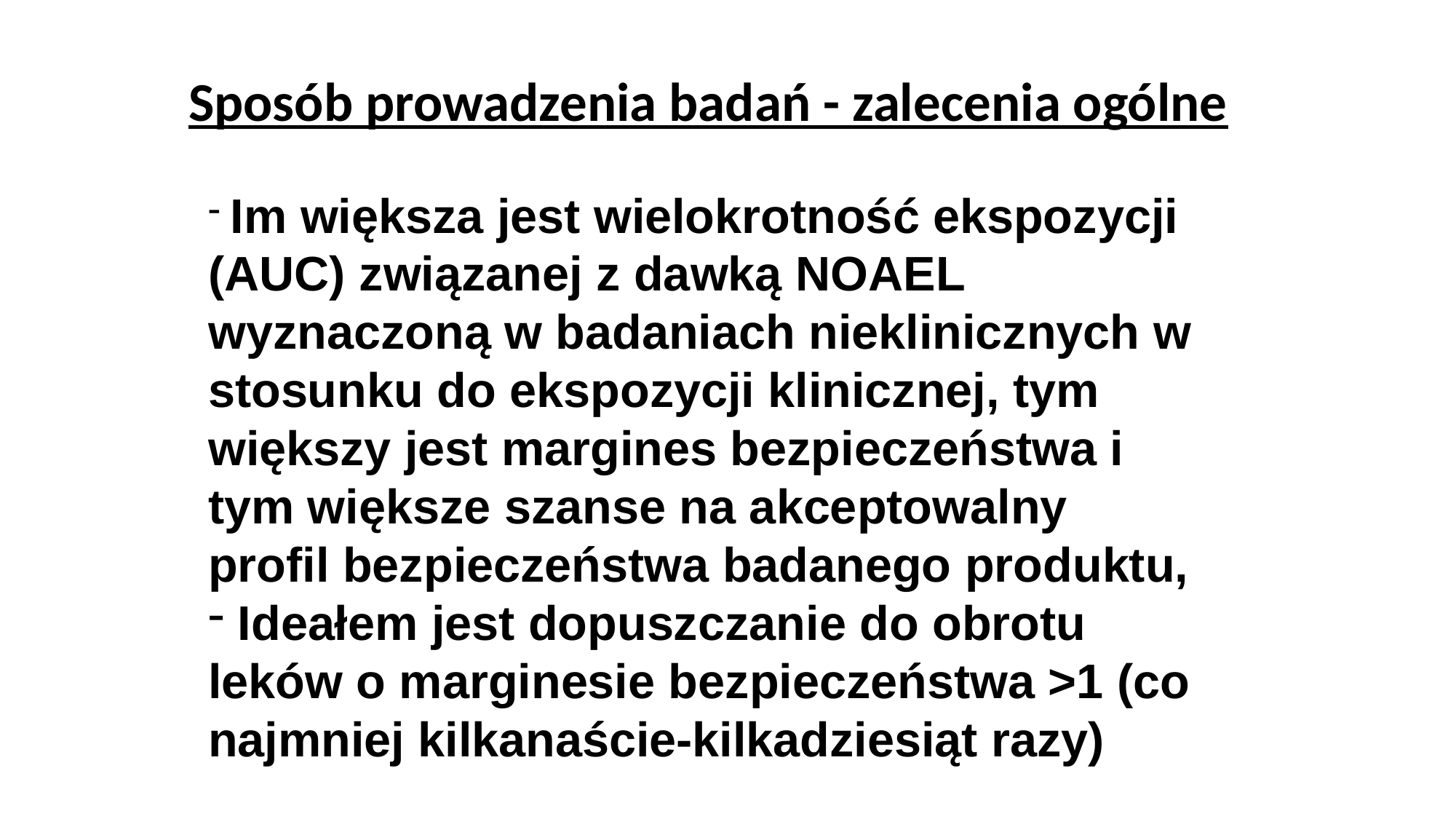

Sposób prowadzenia badań - zalecenia ogólne
 Im większa jest wielokrotność ekspozycji (AUC) związanej z dawką NOAEL wyznaczoną w badaniach nieklinicznych w stosunku do ekspozycji klinicznej, tym większy jest margines bezpieczeństwa i tym większe szanse na akceptowalny profil bezpieczeństwa badanego produktu,
 Ideałem jest dopuszczanie do obrotu leków o marginesie bezpieczeństwa >1 (co najmniej kilkanaście-kilkadziesiąt razy)